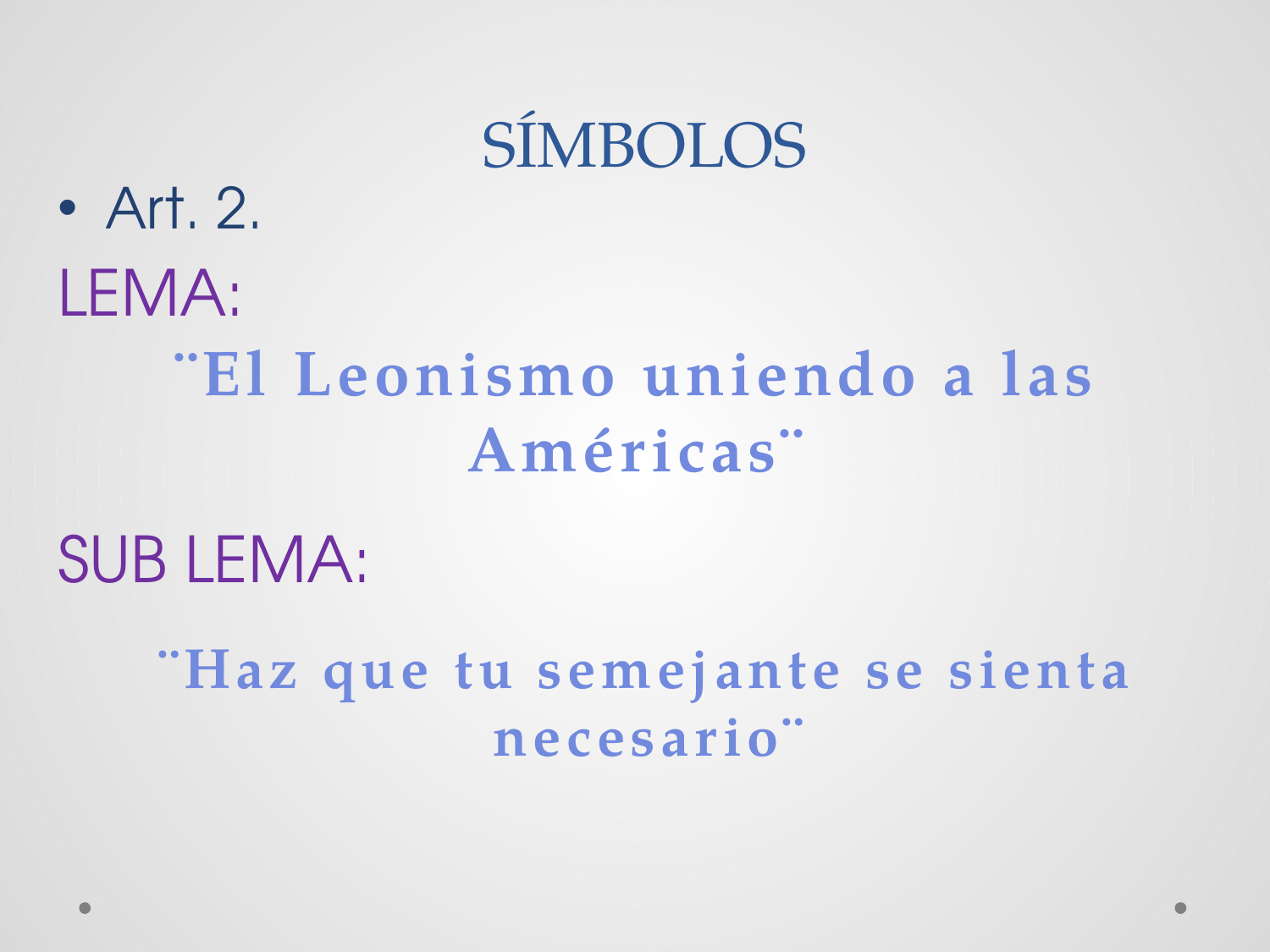

# SÍMBOLOS
Art. 2.
LEMA:

SUB LEMA:

¨El Leonismo uniendo a las
Américas¨
¨Haz que tu semejante se sienta necesario¨